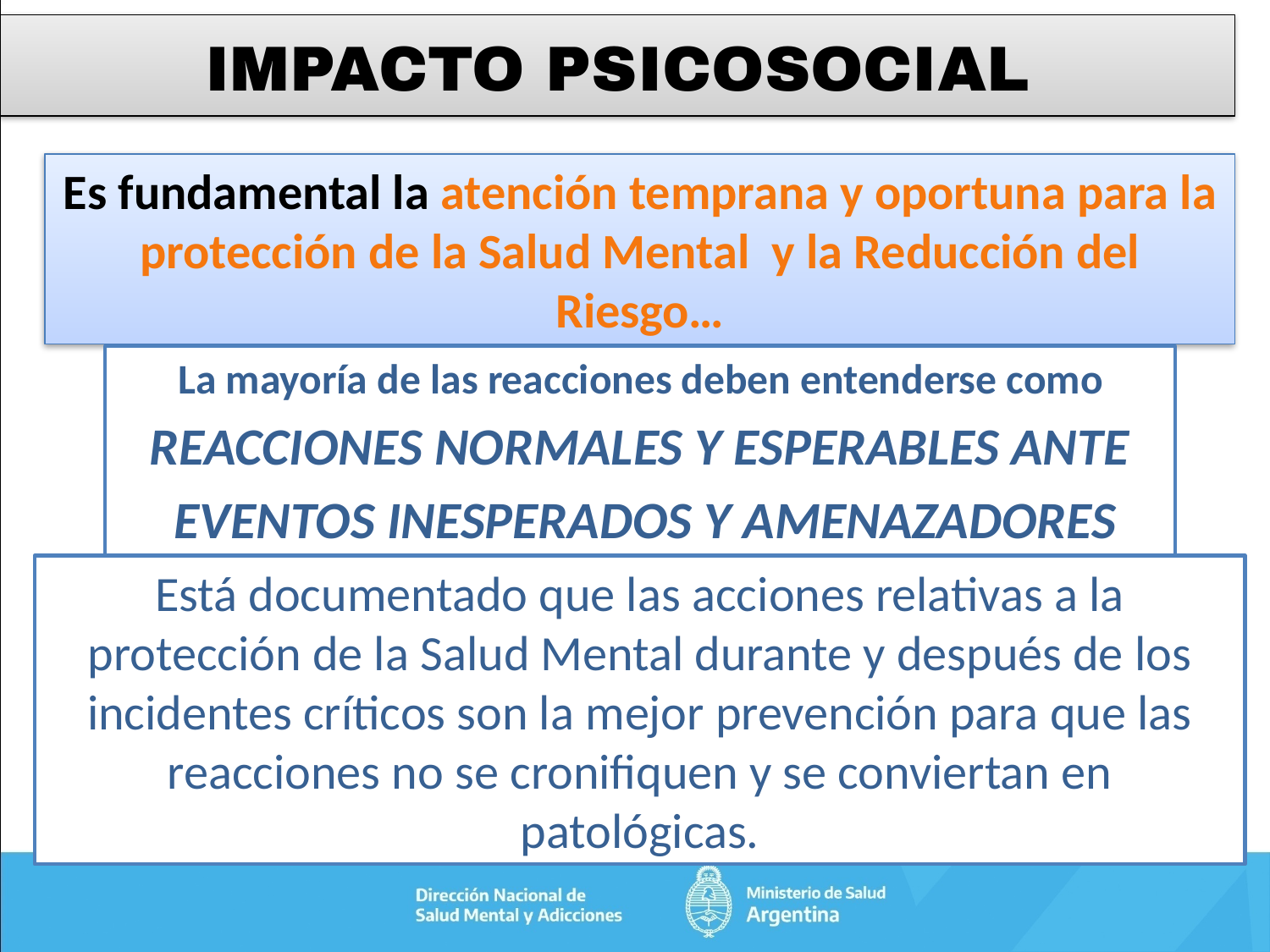

# IMPACTO PSICOSOCIAL
Es fundamental la atención temprana y oportuna para la protección de la Salud Mental  y la Reducción del Riesgo…
La mayoría de las reacciones deben entenderse como
REACCIONES NORMALES Y ESPERABLES ANTE
EVENTOS INESPERADOS Y AMENAZADORES

Está documentado que las acciones relativas a la protección de la Salud Mental durante y después de los incidentes críticos son la mejor prevención para que las reacciones no se cronifiquen y se conviertan en patológicas.